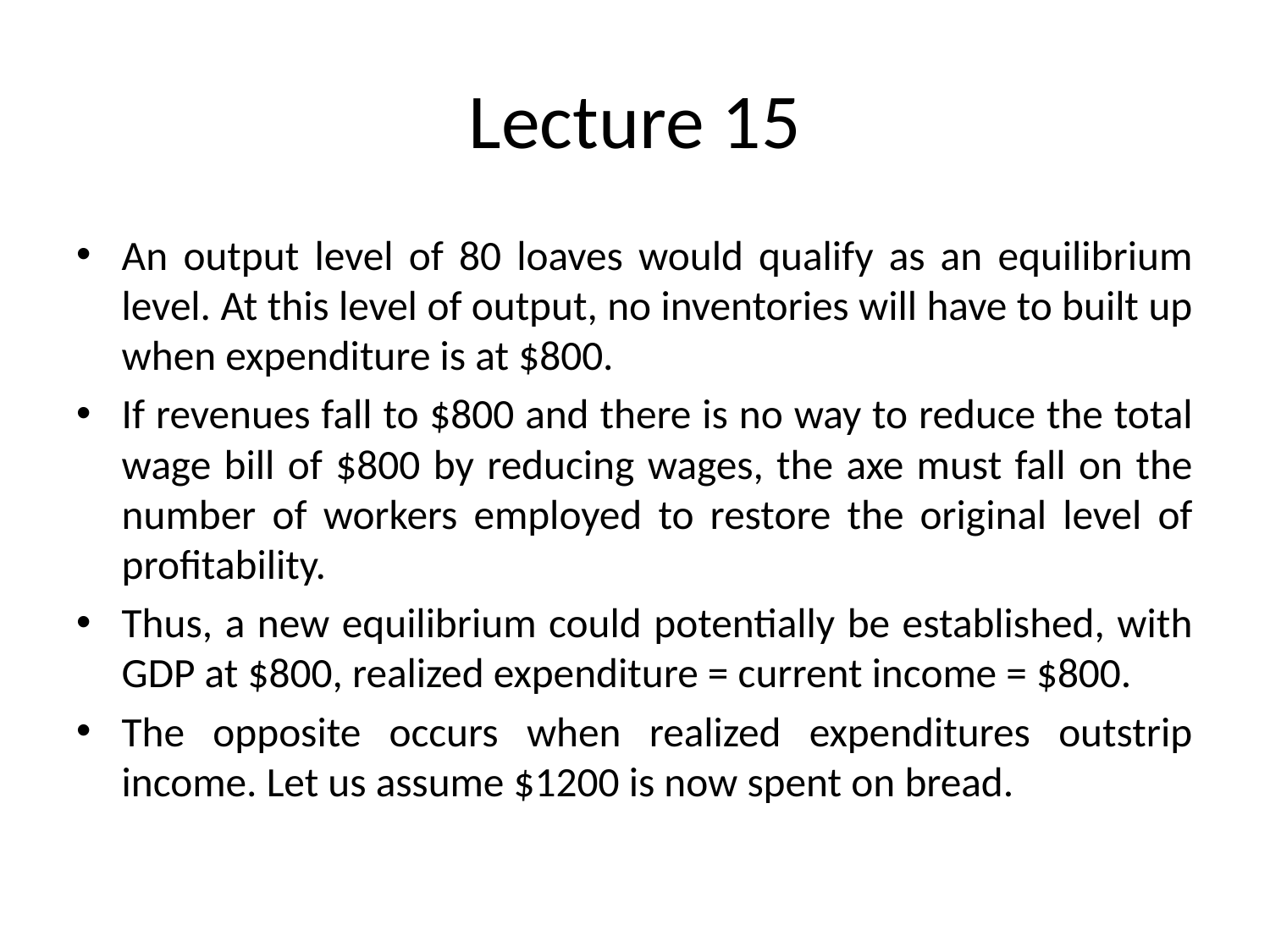

# Lecture 15
An output level of 80 loaves would qualify as an equilibrium level. At this level of output, no inventories will have to built up when expenditure is at $800.
If revenues fall to $800 and there is no way to reduce the total wage bill of $800 by reducing wages, the axe must fall on the number of workers employed to restore the original level of profitability.
Thus, a new equilibrium could potentially be established, with GDP at $800, realized expenditure = current income = $800.
The opposite occurs when realized expenditures outstrip income. Let us assume $1200 is now spent on bread.